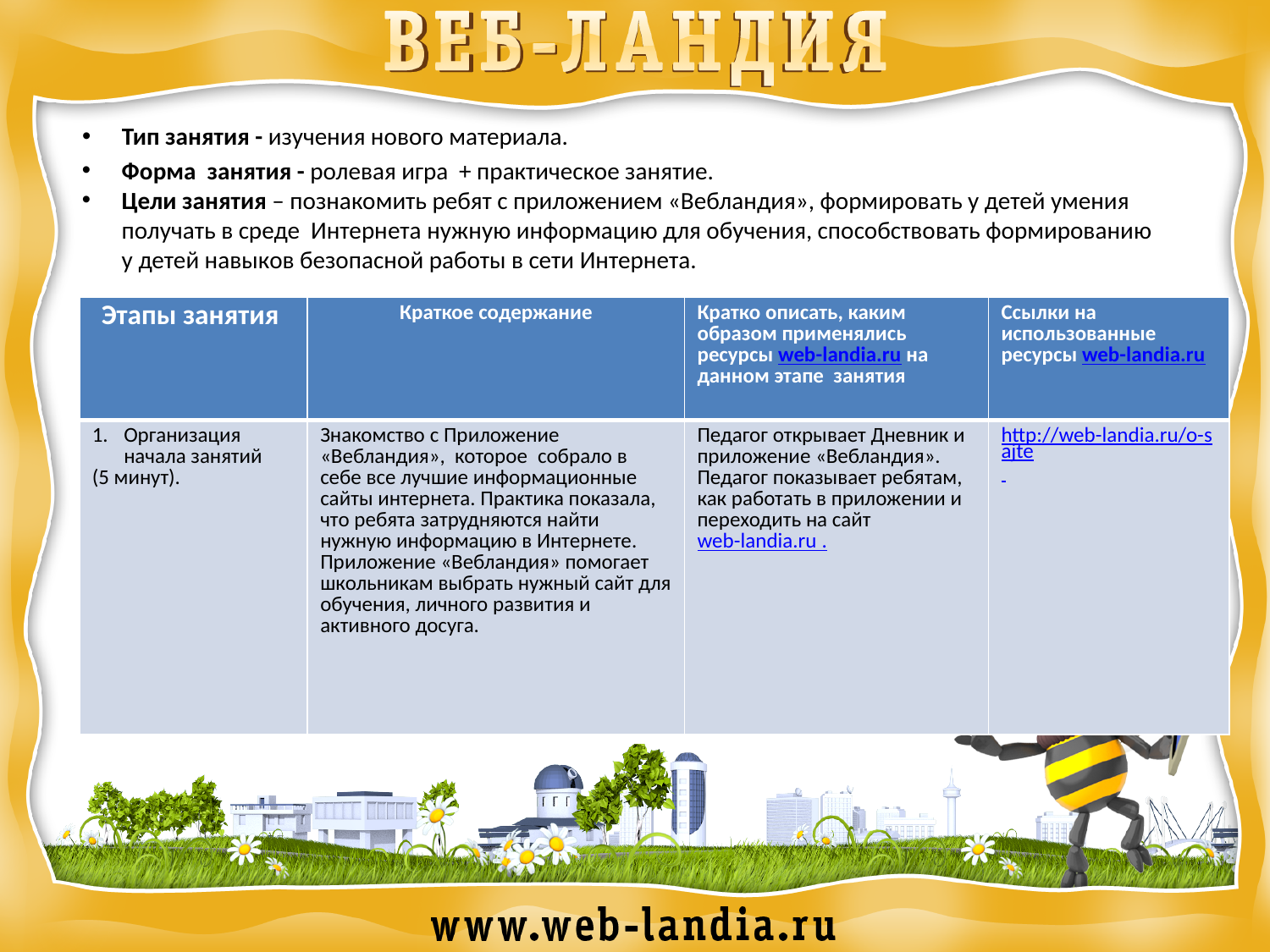

Тип занятия - изучения нового материала.
Форма  занятия - ролевая игра  + практическое занятие.
Цели занятия – познакомить ребят с приложением «Вебландия», формировать у детей умения получать в среде  Интернета нужную информацию для обучения, способствовать формированию у детей навыков безопасной работы в сети Интернета.
| Этапы занятия | Краткое содержание | Кратко описать, каким образом применялись ресурсы web-landia.ru на данном этапе занятия | Ссылки на использованные ресурсы web-landia.ru |
| --- | --- | --- | --- |
| Организация начала занятий (5 минут). | Знакомство с Приложение «Вебландия», которое  собрало в себе все лучшие информационные сайты интернета. Практика показала, что ребята затрудняются найти нужную информацию в Интернете. Приложение «Вебландия» помогает школьникам выбрать нужный сайт для обучения, личного развития и активного досуга. | Педагог открывает Дневник и приложение «Вебландия». Педагог показывает ребятам, как работать в приложении и переходить на сайт web-landia.ru . | http://web-landia.ru/o-sajte |